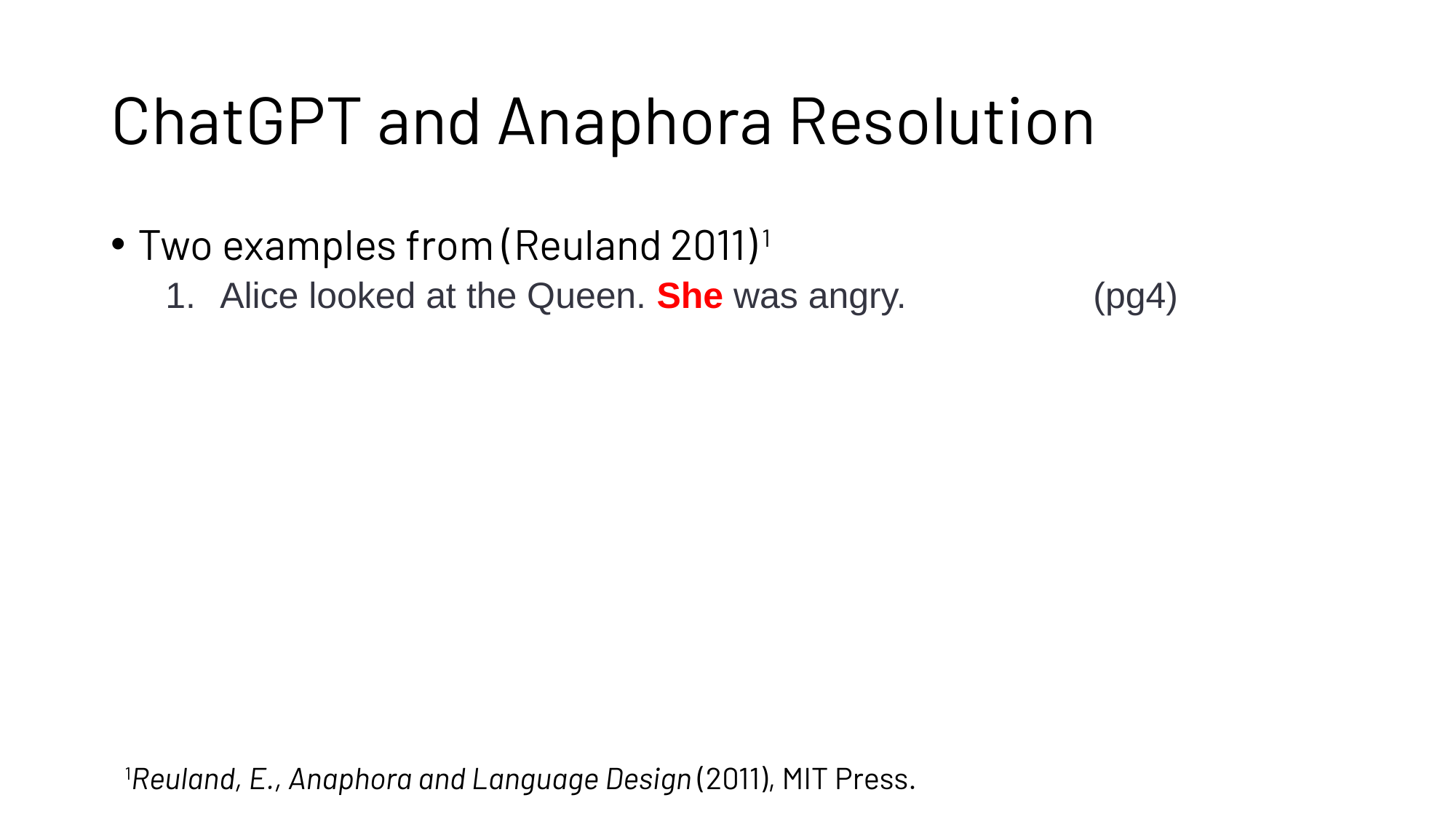

# ChatGPT and Anaphora Resolution
Two examples from (Reuland 2011) 1
Alice looked at the Queen. She was angry.		(pg4)

1Reuland, E., Anaphora and Language Design (2011), MIT Press.